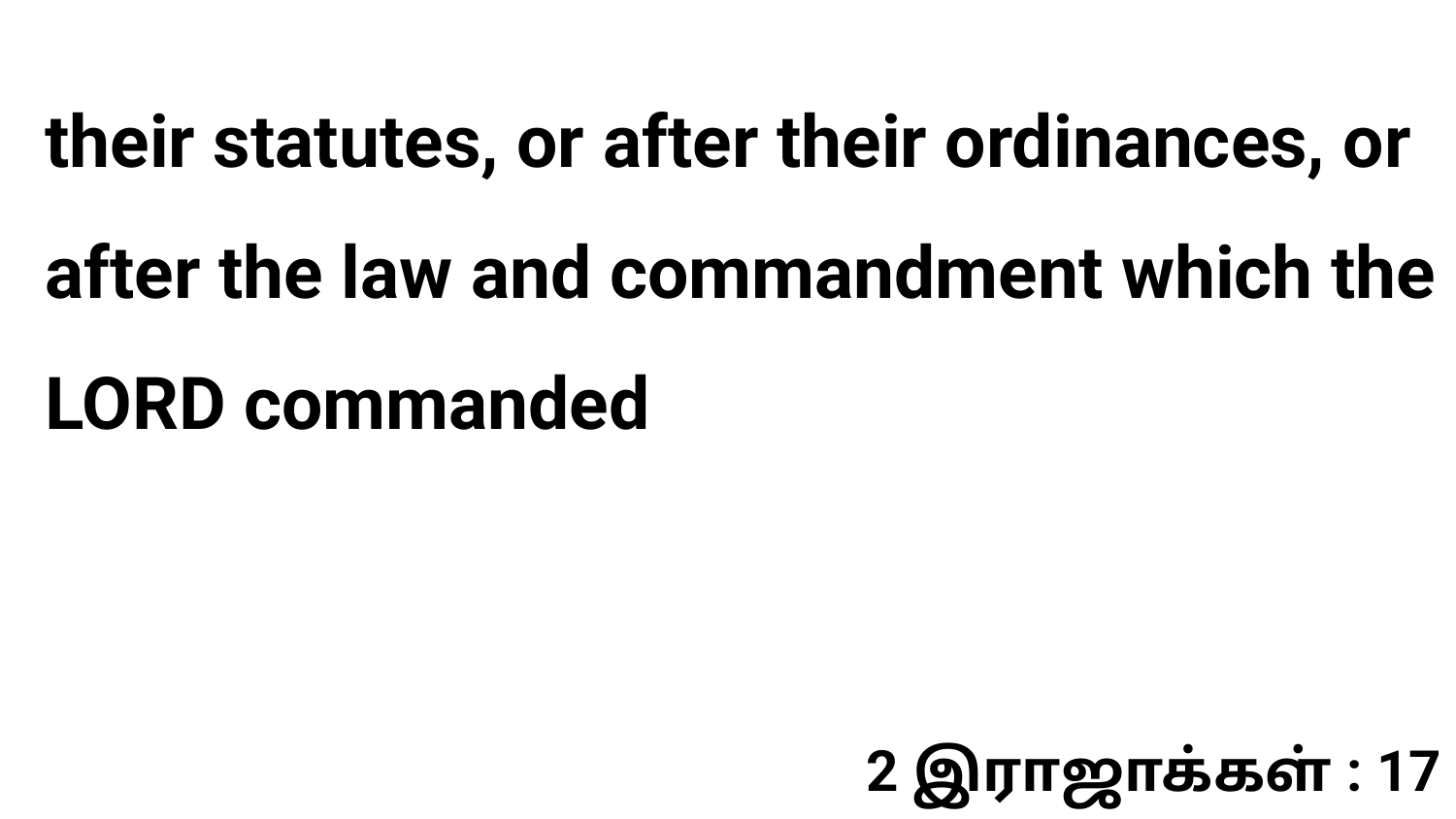

their statutes, or after their ordinances, or after the law and commandment which the LORD commanded
2 இராஜாக்கள் : 17